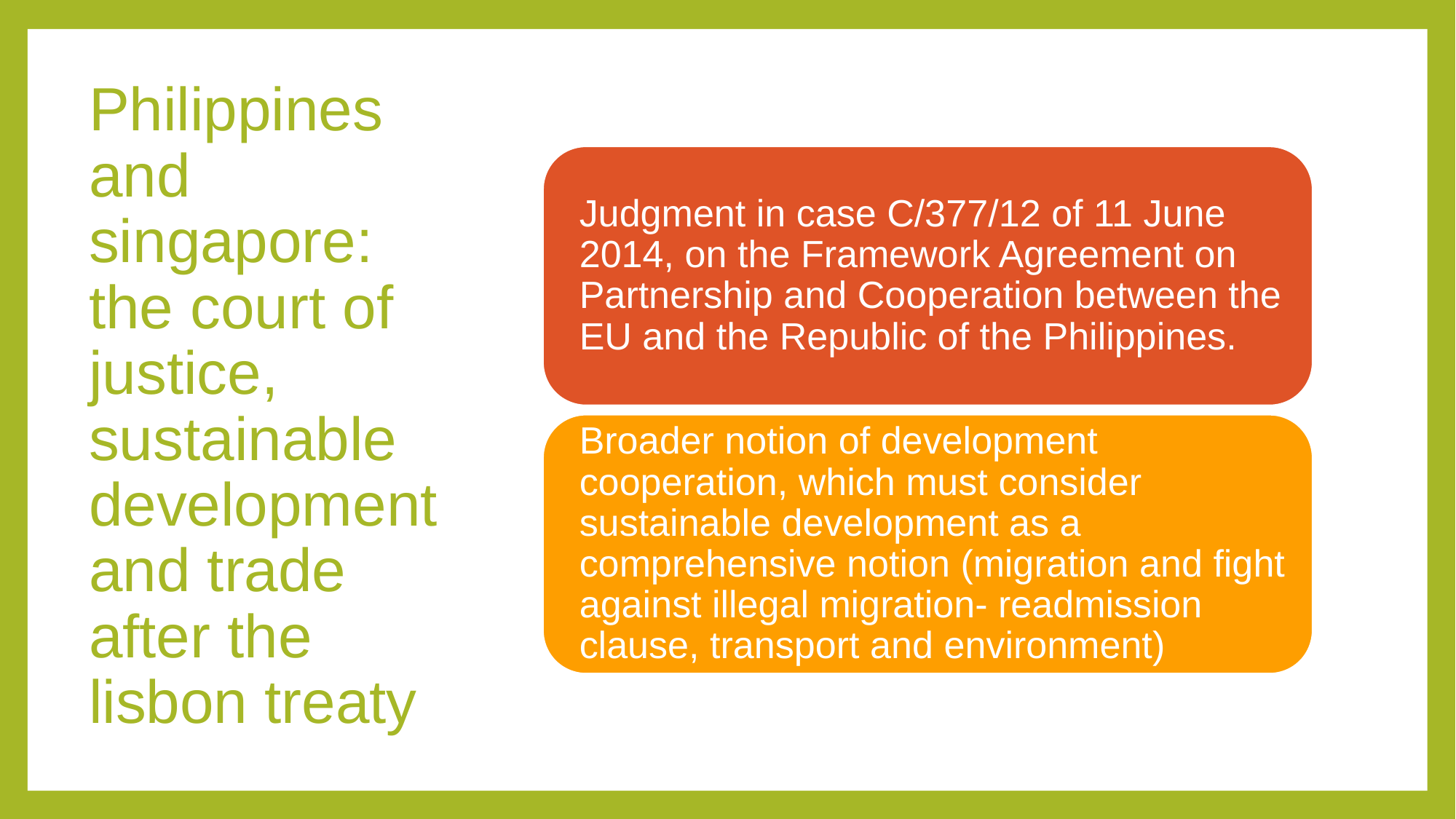

# Philippines and singapore: the court of justice, sustainable development and trade after the lisbon treaty
Judgment in case C/377/12 of 11 June 2014, on the Framework Agreement on Partnership and Cooperation between the EU and the Republic of the Philippines.
Broader notion of development cooperation, which must consider sustainable development as a comprehensive notion (migration and fight against illegal migration- readmission clause, transport and environment)